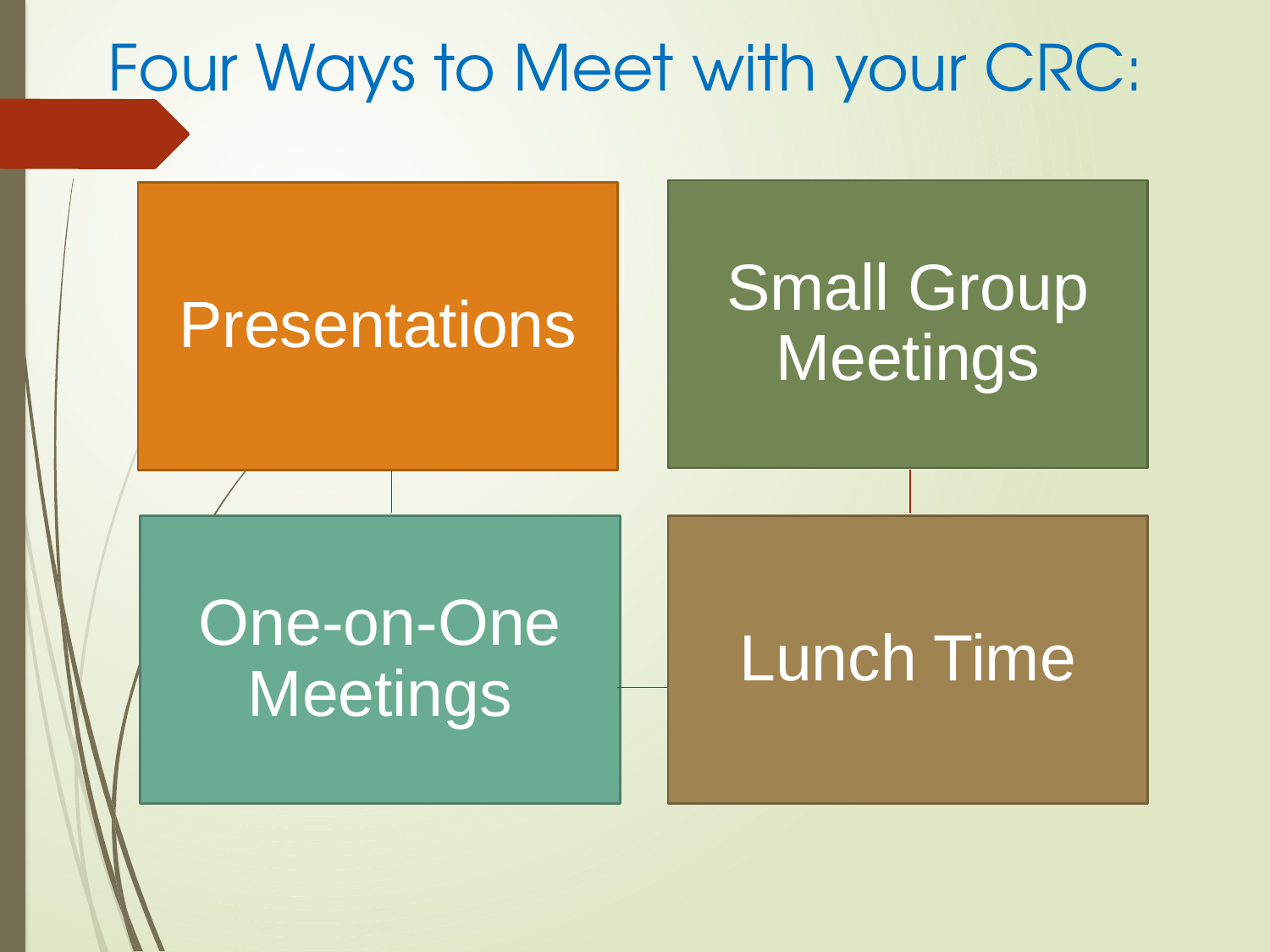

# Four Ways to Meet with your CRC:
Presentations
Small Group Meetings
One-on-One Meetings
Lunch Time